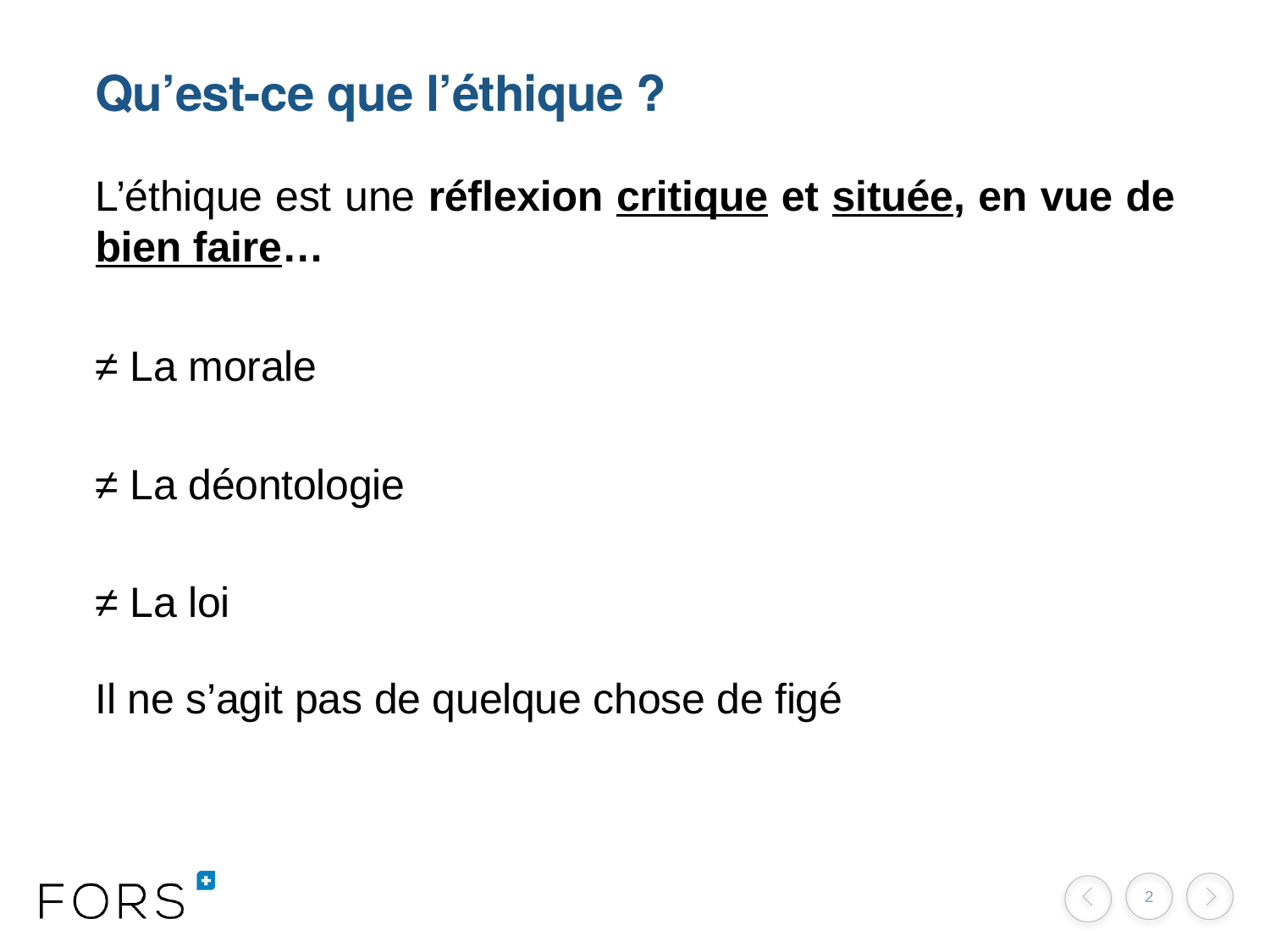

# Qu’est-ce que l’éthique ?
L’éthique est une réflexion critique et située, en vue de bien faire…

≠ La morale

≠ La déontologie

≠ La loi

Il ne s’agit pas de quelque chose de figé